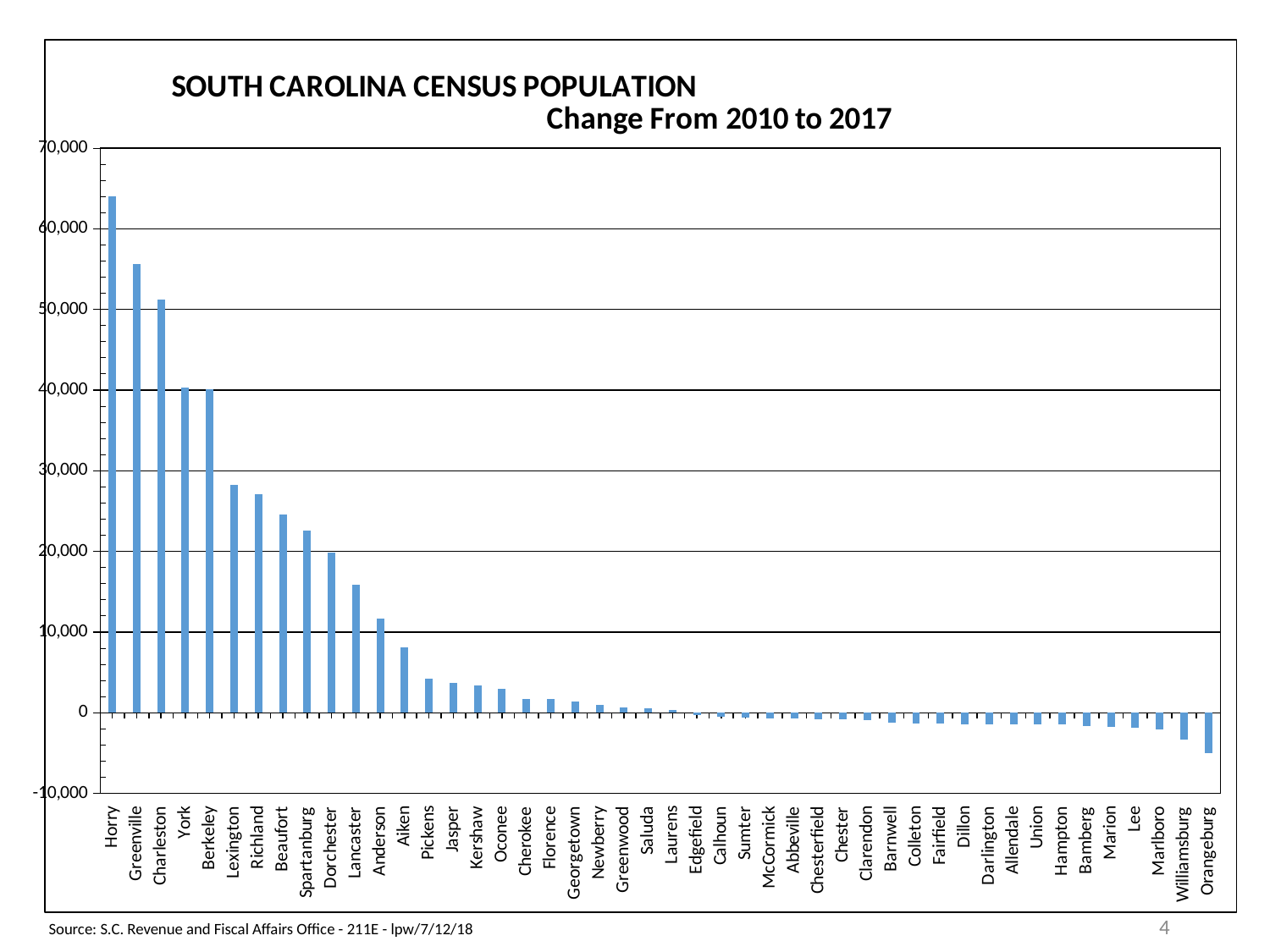

### Chart: SOUTH CAROLINA CENSUS POPULATION                                                                                        Change From 2010 to 2017

| Category |  |
|---|---|
| Horry | 63977.0 |
| Greenville | 55612.0 |
| Charleston | 51229.0 |
| York | 40366.0 |
| Berkeley | 40094.0 |
| Lexington | 28251.0 |
| Richland | 27088.0 |
| Beaufort | 24611.0 |
| Spartanburg | 22547.0 |
| Dorchester | 19901.0 |
| Lancaster | 15898.0 |
| Anderson | 11633.0 |
| Aiken | 8080.0 |
| Pickens | 4255.0 |
| Jasper | 3681.0 |
| Kershaw | 3339.0 |
| Oconee | 2997.0 |
| Cherokee | 1763.0 |
| Florence | 1681.0 |
| Georgetown | 1449.0 |
| Newberry | 980.0 |
| Greenwood | 694.0 |
| Saluda | 577.0 |
| Laurens | 311.0 |
| Edgefield | -292.0 |
| Calhoun | -471.0 |
| Sumter | -609.0 |
| McCormick | -688.0 |
| Abbeville | -695.0 |
| Chesterfield | -786.0 |
| Chester | -839.0 |
| Clarendon | -914.0 |
| Barnwell | -1276.0 |
| Colleton | -1281.0 |
| Fairfield | -1349.0 |
| Dillon | -1396.0 |
| Darlington | -1416.0 |
| Allendale | -1417.0 |
| Union | -1424.0 |
| Hampton | -1488.0 |
| Bamberg | -1606.0 |
| Marion | -1769.0 |
| Lee | -1870.0 |
| Marlboro | -2108.0 |
| Williamsburg | -3290.0 |
| Orangeburg | -5025.0 |
4
Source: S.C. Revenue and Fiscal Affairs Office - 211E - lpw/7/12/18